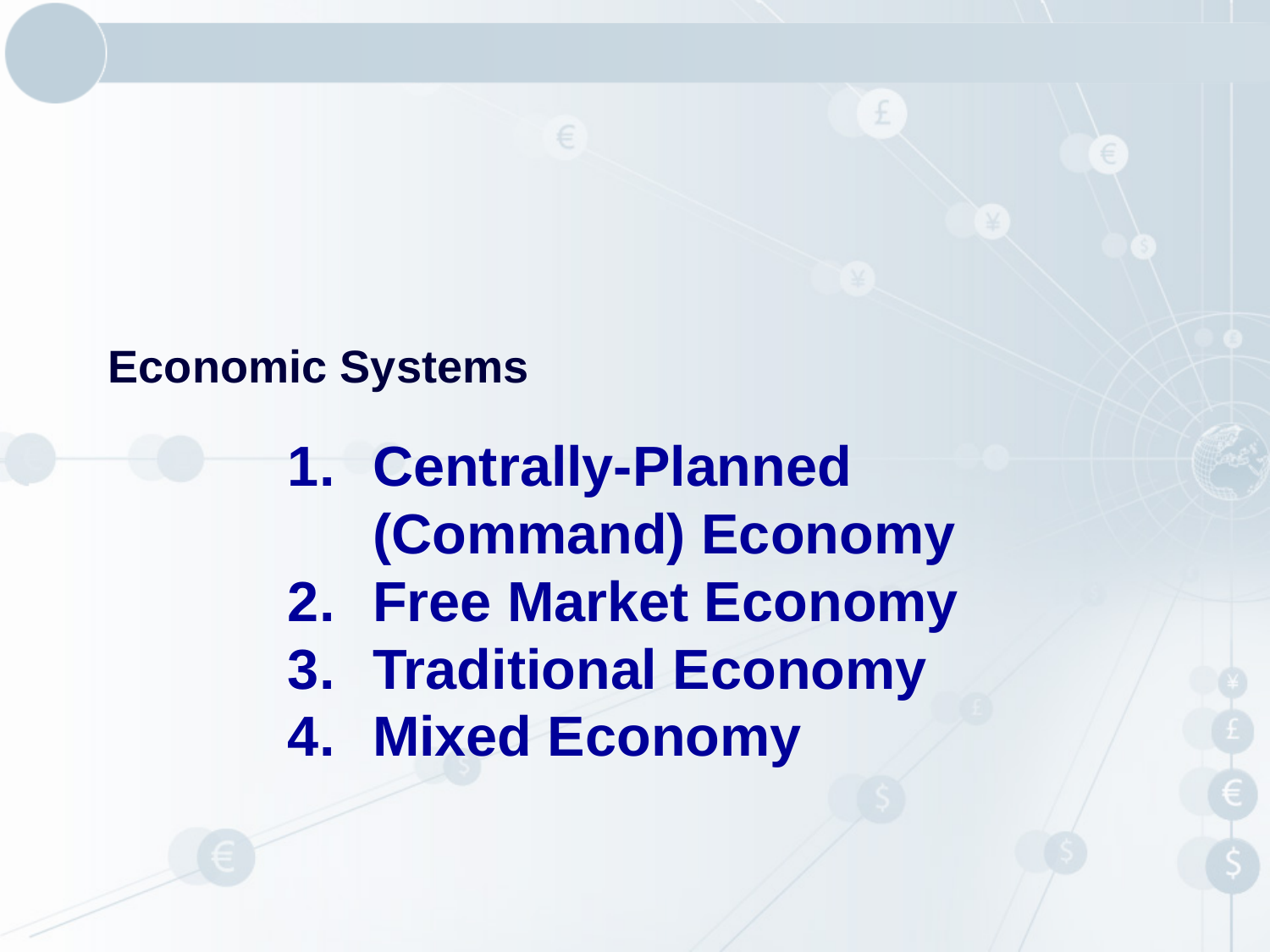

# Economic Systems
Centrally-Planned (Command) Economy
Free Market Economy
Traditional Economy
Mixed Economy